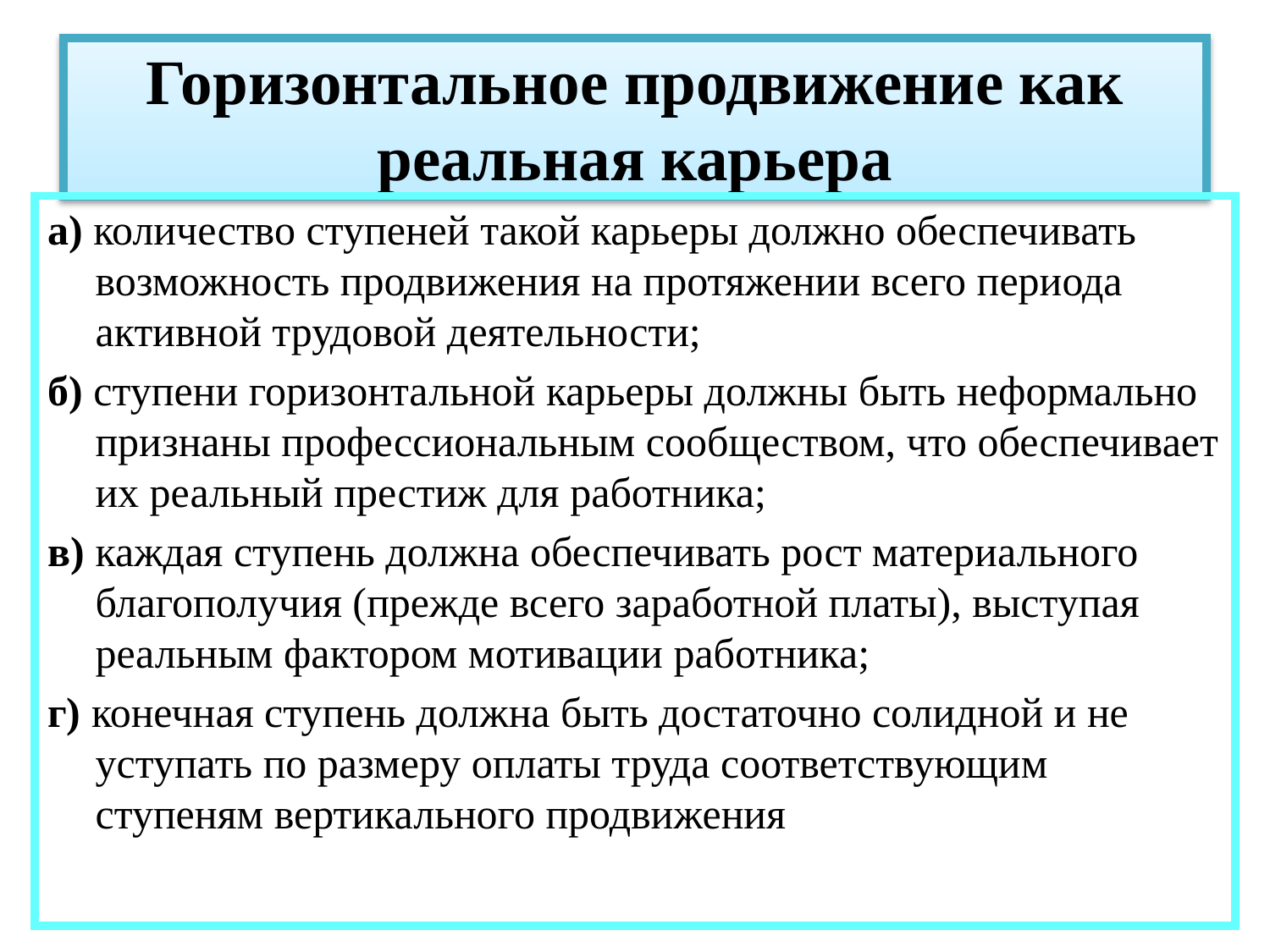

# Горизонтальное продвижение как реальная карьера
а) количество ступеней такой карьеры должно обеспечивать возможность продвижения на протяжении всего периода активной трудовой деятельности;
б) ступени горизонтальной карьеры должны быть неформально признаны профессиональным сообществом, что обеспечивает их реальный престиж для работника;
в) каждая ступень должна обеспечивать рост материального благополучия (прежде всего заработной платы), выступая реальным фактором мотивации работника;
г) конечная ступень должна быть достаточно солидной и не уступать по размеру оплаты труда соответствующим ступеням вертикального продвижения